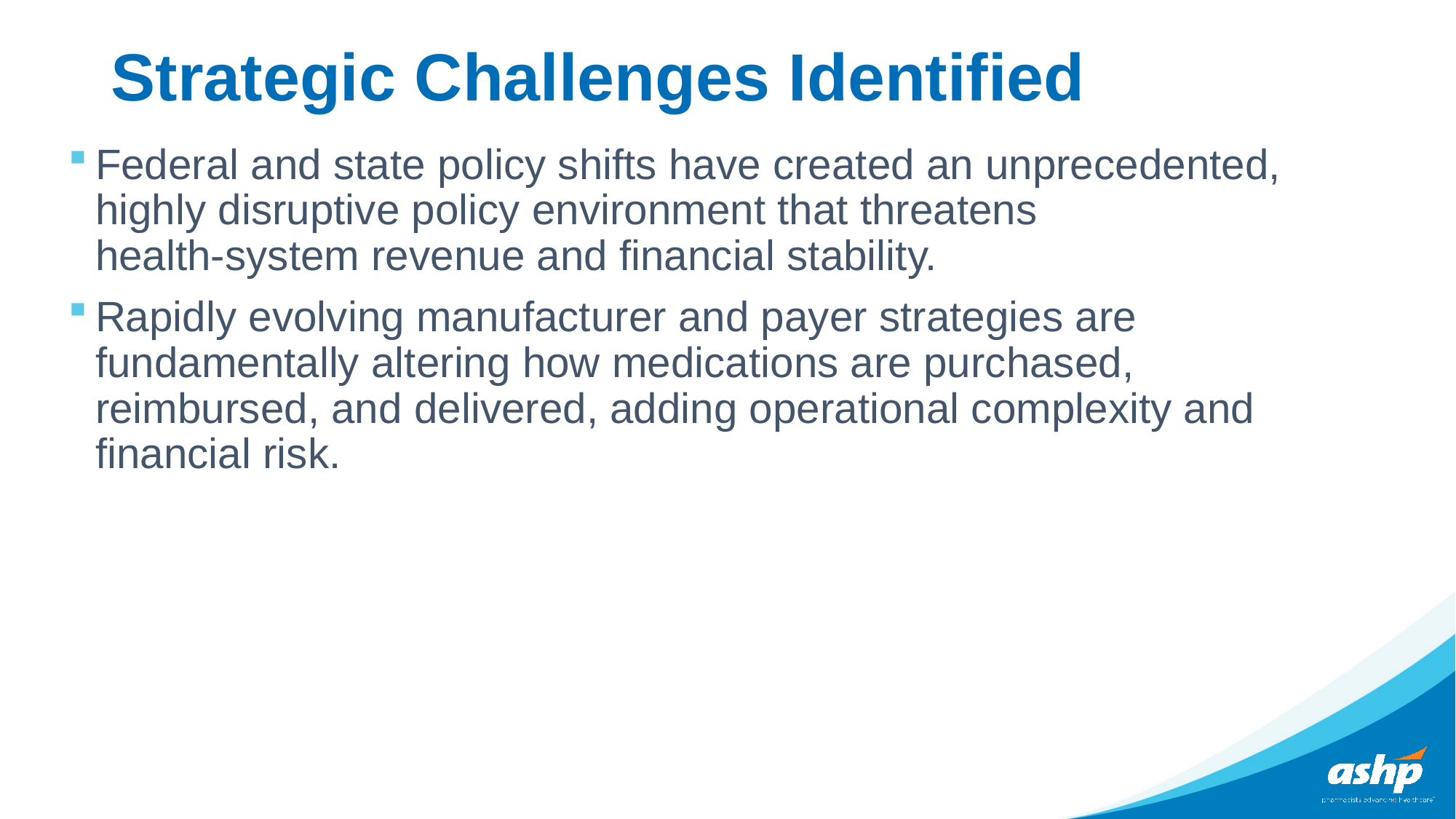

# Strategic Challenges Identified
Federal and state policy shifts have created an unprecedented, highly disruptive policy environment that threatens health‑system revenue and financial stability.
Rapidly evolving manufacturer and payer strategies are fundamentally altering how medications are purchased, reimbursed, and delivered, adding operational complexity and financial risk.